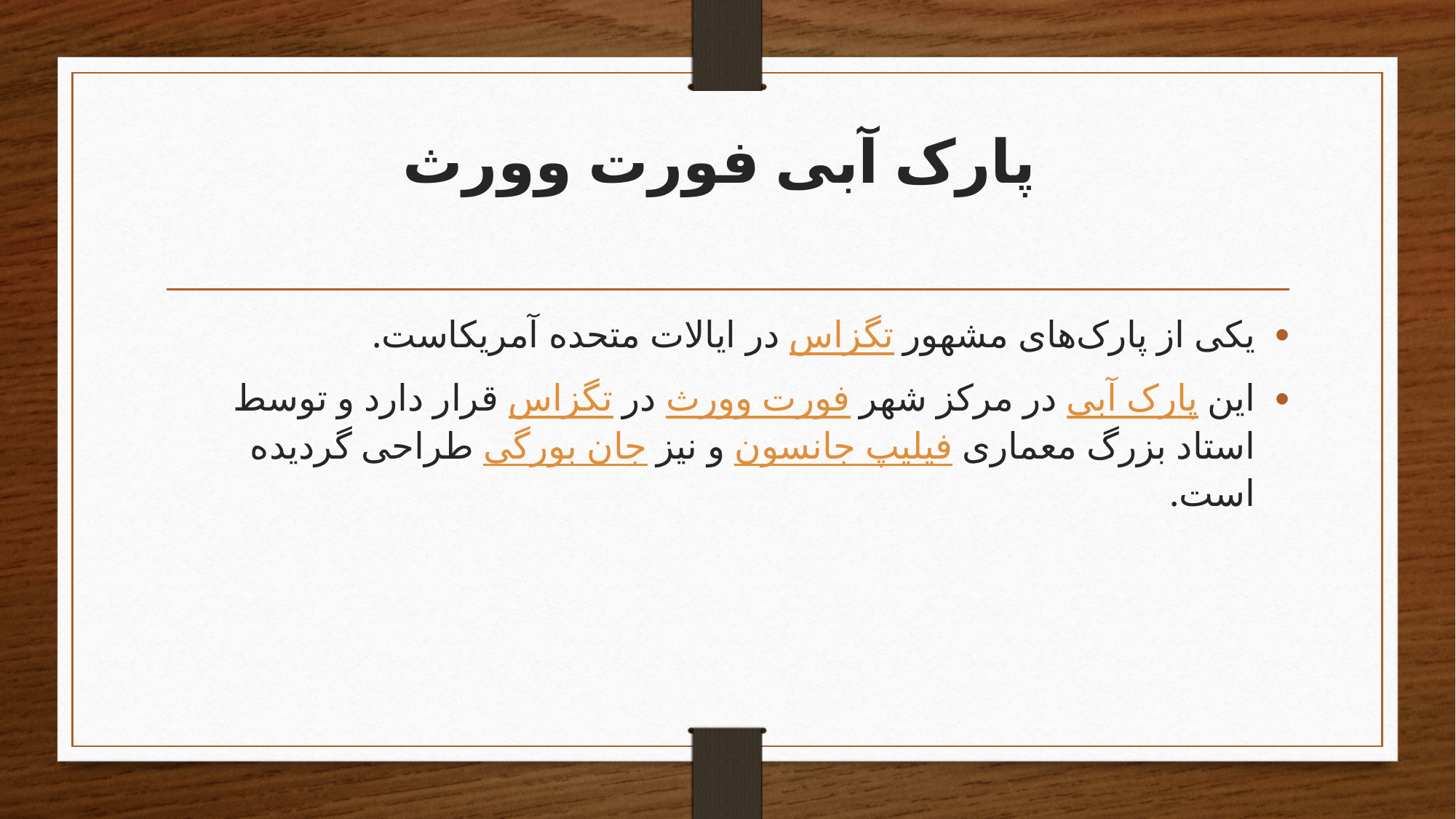

# پارک آبی فورت وورث
یکی از پارک‌های مشهور تگزاس در ایالات متحده آمریکاست.
این پارک آبی در مرکز شهر فورت وورث در تگزاس قرار دارد و توسط استاد بزرگ معماری فیلیپ جانسون و نیز جان بورگی طراحی گردیده است.